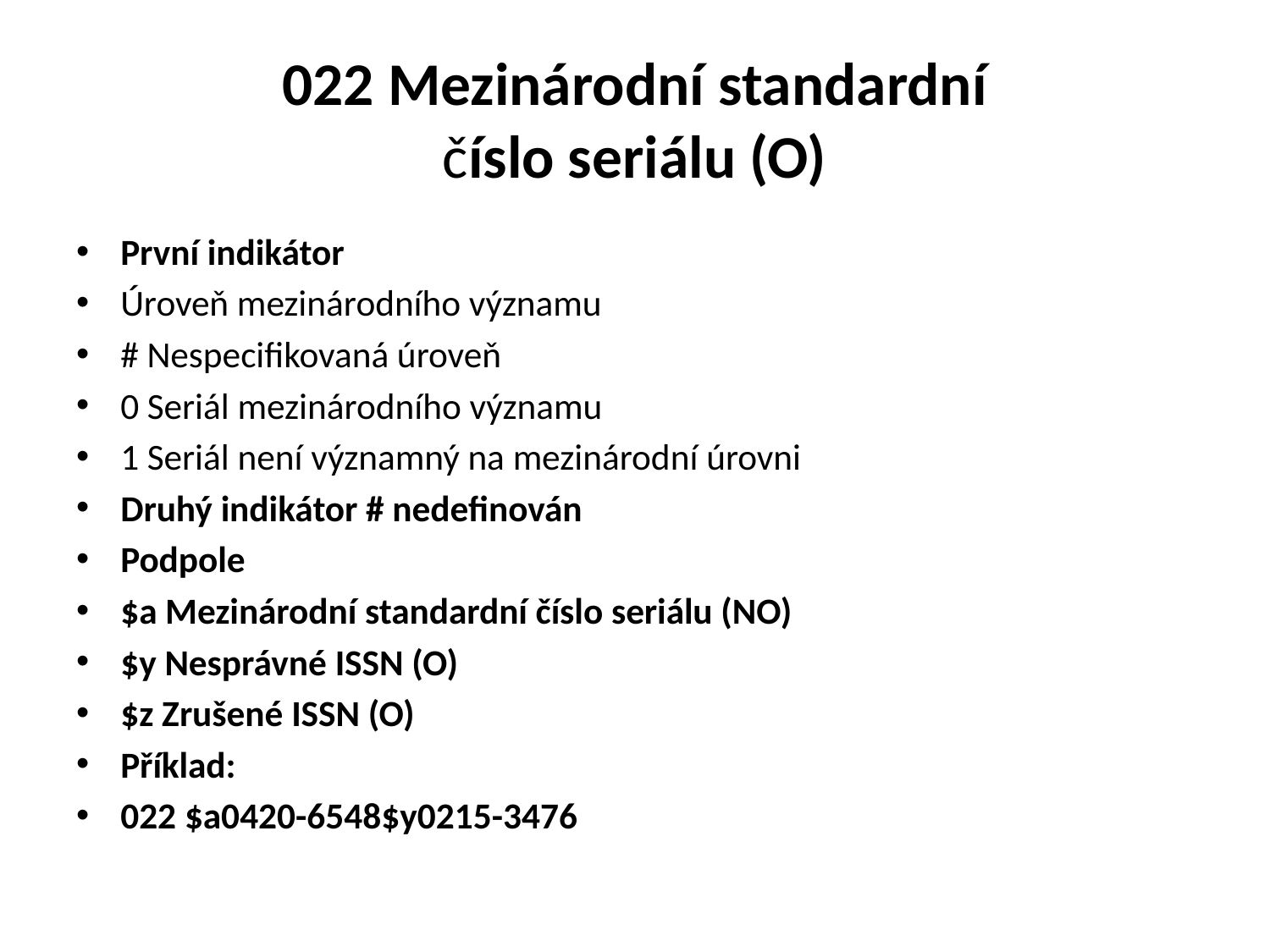

# 022 Mezinárodní standardní číslo seriálu (O)
První indikátor
Úroveň mezinárodního významu
# Nespecifikovaná úroveň
0 Seriál mezinárodního významu
1 Seriál není významný na mezinárodní úrovni
Druhý indikátor # nedefinován
Podpole
$a Mezinárodní standardní číslo seriálu (NO)
$y Nesprávné ISSN (O)
$z Zrušené ISSN (O)
Příklad:
022 $a0420-6548$y0215-3476